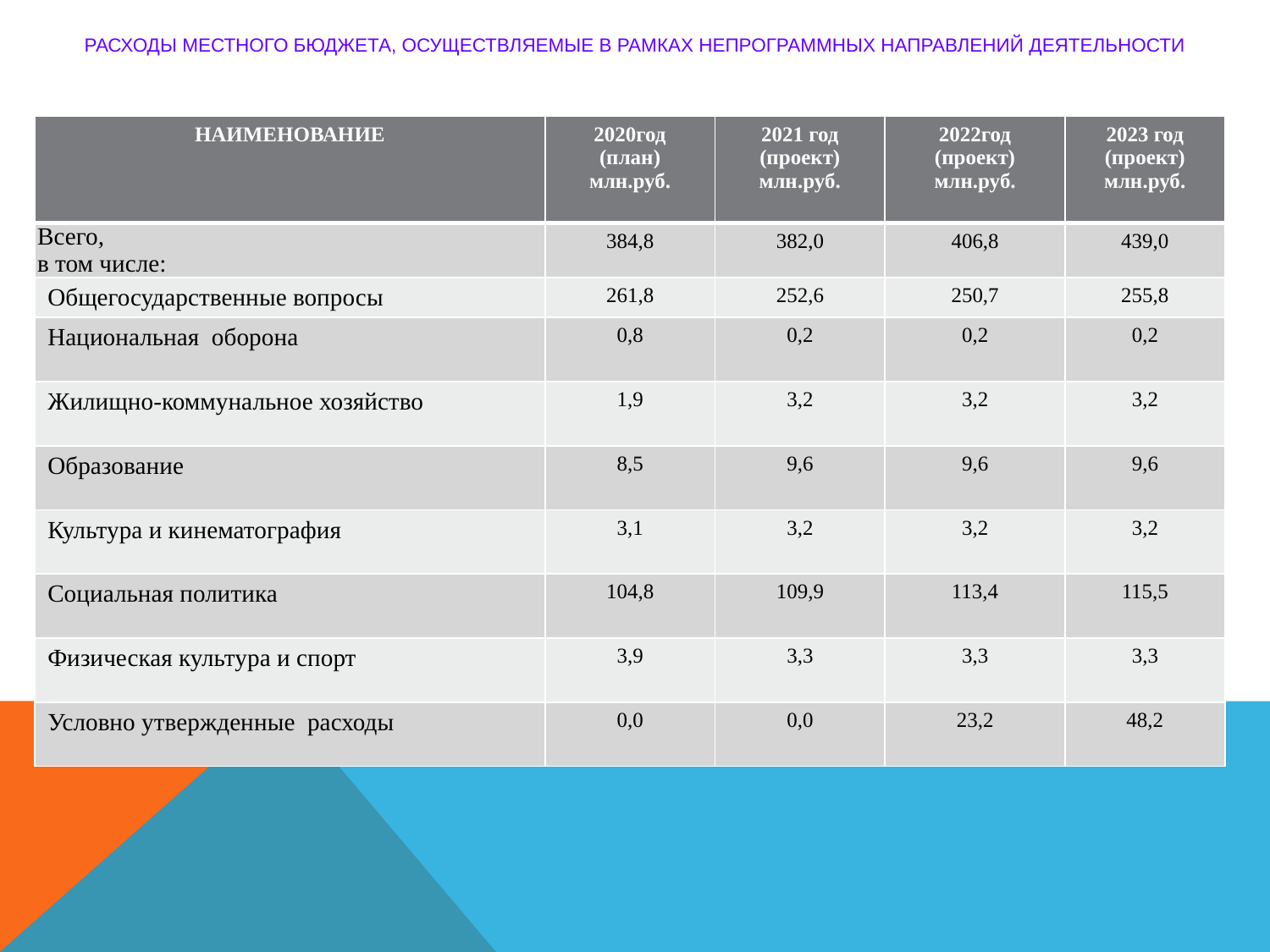

# РАСХОДЫ МЕСТНОГО БЮДЖЕТА, ОСУЩЕСТВЛЯЕМЫЕ В РАМКАХ НЕПРОГРАММНЫХ НАПРАВЛЕНИЙ ДЕЯТЕЛЬНОСТИ
| НАИМЕНОВАНИЕ | 2020год (план) млн.руб. | 2021 год (проект) млн.руб. | 2022год (проект) млн.руб. | 2023 год (проект) млн.руб. |
| --- | --- | --- | --- | --- |
| Всего, в том числе: | 384,8 | 382,0 | 406,8 | 439,0 |
| Общегосударственные вопросы | 261,8 | 252,6 | 250,7 | 255,8 |
| Национальная оборона | 0,8 | 0,2 | 0,2 | 0,2 |
| Жилищно-коммунальное хозяйство | 1,9 | 3,2 | 3,2 | 3,2 |
| Образование | 8,5 | 9,6 | 9,6 | 9,6 |
| Культура и кинематография | 3,1 | 3,2 | 3,2 | 3,2 |
| Социальная политика | 104,8 | 109,9 | 113,4 | 115,5 |
| Физическая культура и спорт | 3,9 | 3,3 | 3,3 | 3,3 |
| Условно утвержденные расходы | 0,0 | 0,0 | 23,2 | 48,2 |